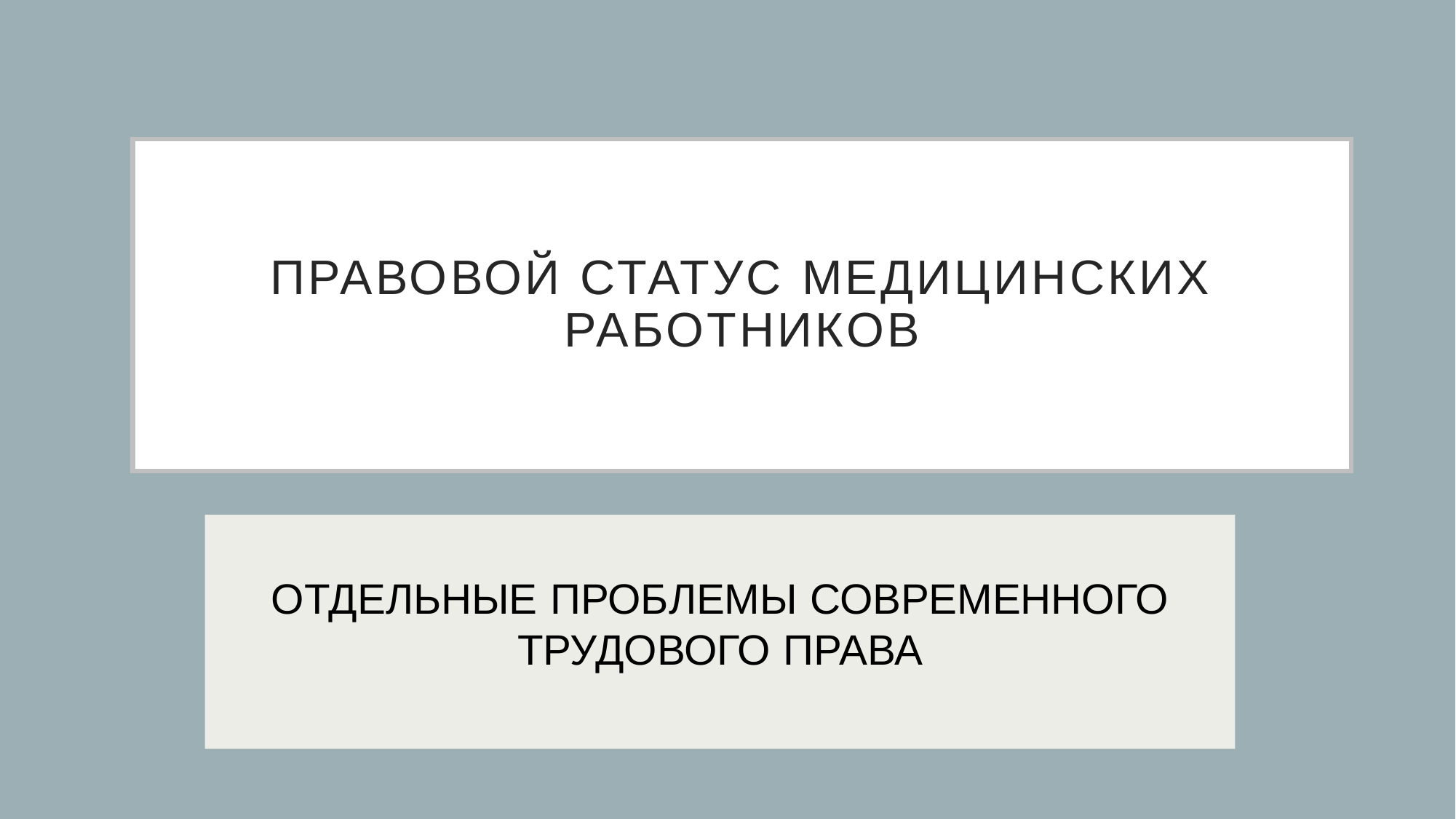

# ПРАВОВОЙ СТАТУС МЕДИЦИНСКИХ РАБОТНИКОВ

ОТДЕЛЬНЫЕ ПРОБЛЕМЫ СОВРЕМЕННОГО ТРУДОВОГО ПРАВА